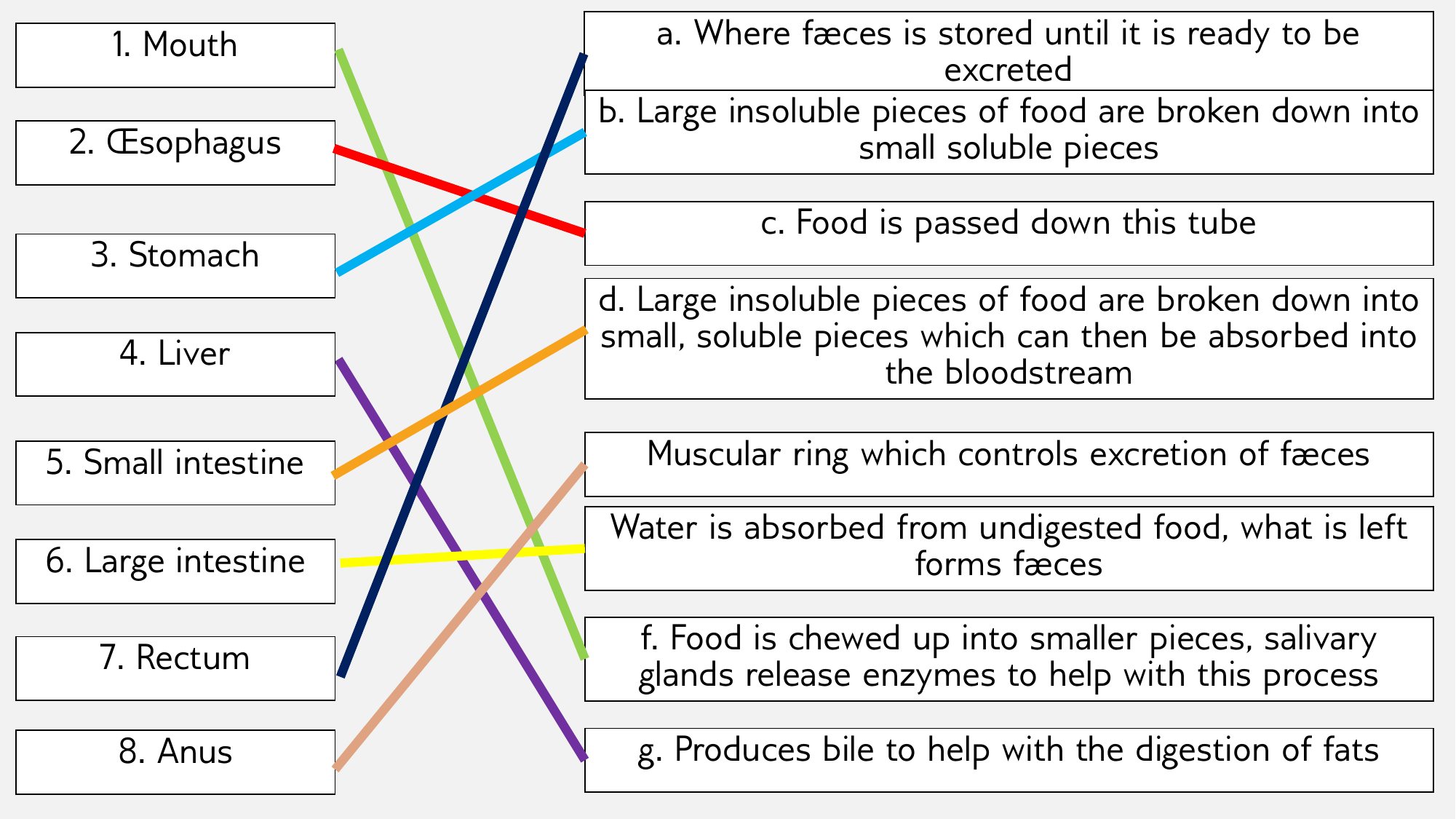

| a. Where faeces is stored until it is ready to be excreted |
| --- |
| 1. Mouth |
| --- |
| b. Large insoluble pieces of food are broken down into small soluble pieces |
| --- |
| 2. Oesophagus |
| --- |
| c. Food is passed down this tube |
| --- |
| 3. Stomach |
| --- |
| d. Large insoluble pieces of food are broken down into small, soluble pieces which can then be absorbed into the bloodstream |
| --- |
| 4. Liver |
| --- |
| Muscular ring which controls excretion of faeces |
| --- |
| 5. Small intestine |
| --- |
| Water is absorbed from undigested food, what is left forms faeces |
| --- |
| 6. Large intestine |
| --- |
| f. Food is chewed up into smaller pieces, salivary glands release enzymes to help with this process |
| --- |
| 7. Rectum |
| --- |
| g. Produces bile to help with the digestion of fats |
| --- |
| 8. Anus |
| --- |
Wednesday, 16 September 2020